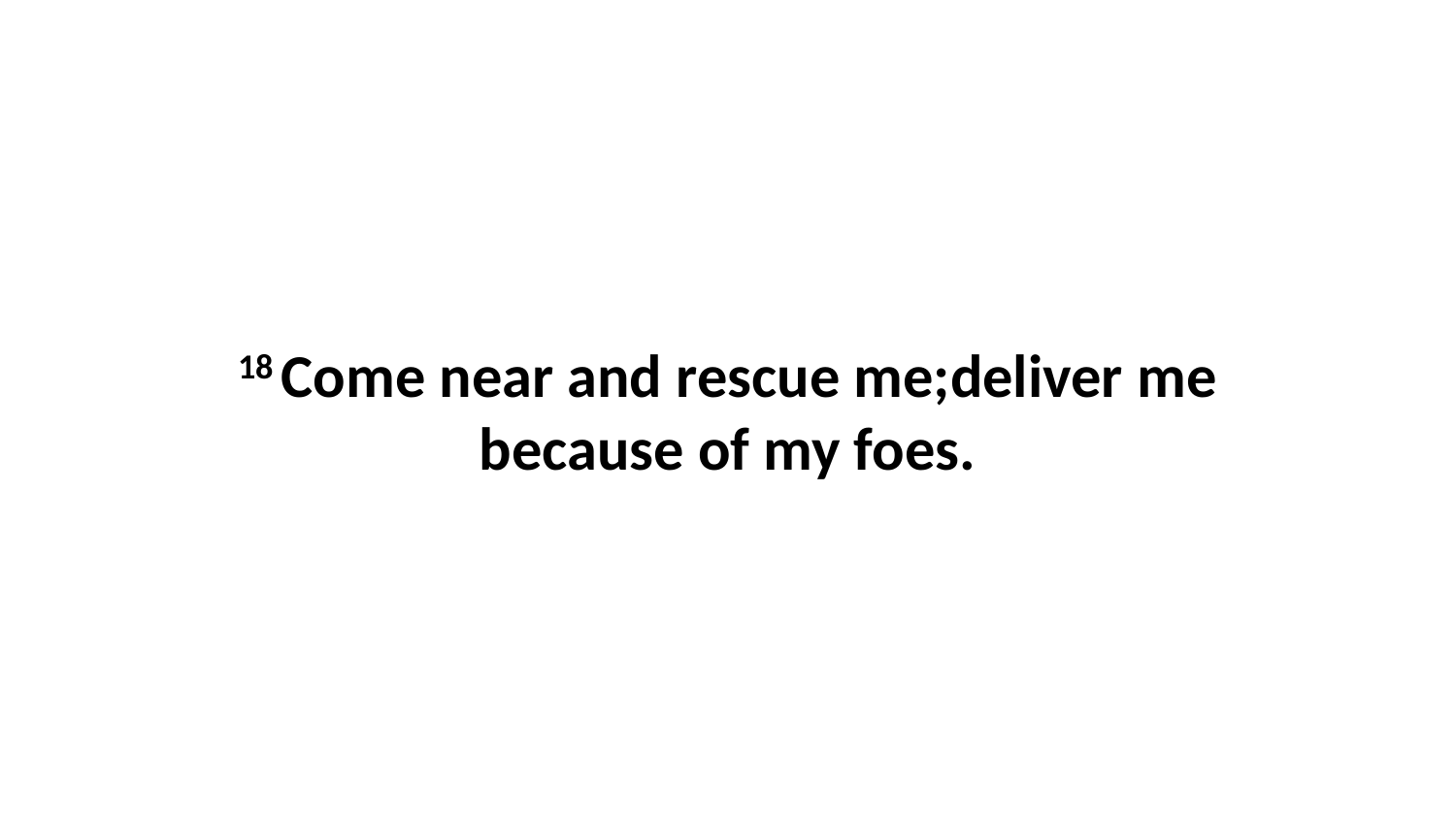

18 Come near and rescue me;deliver me because of my foes.